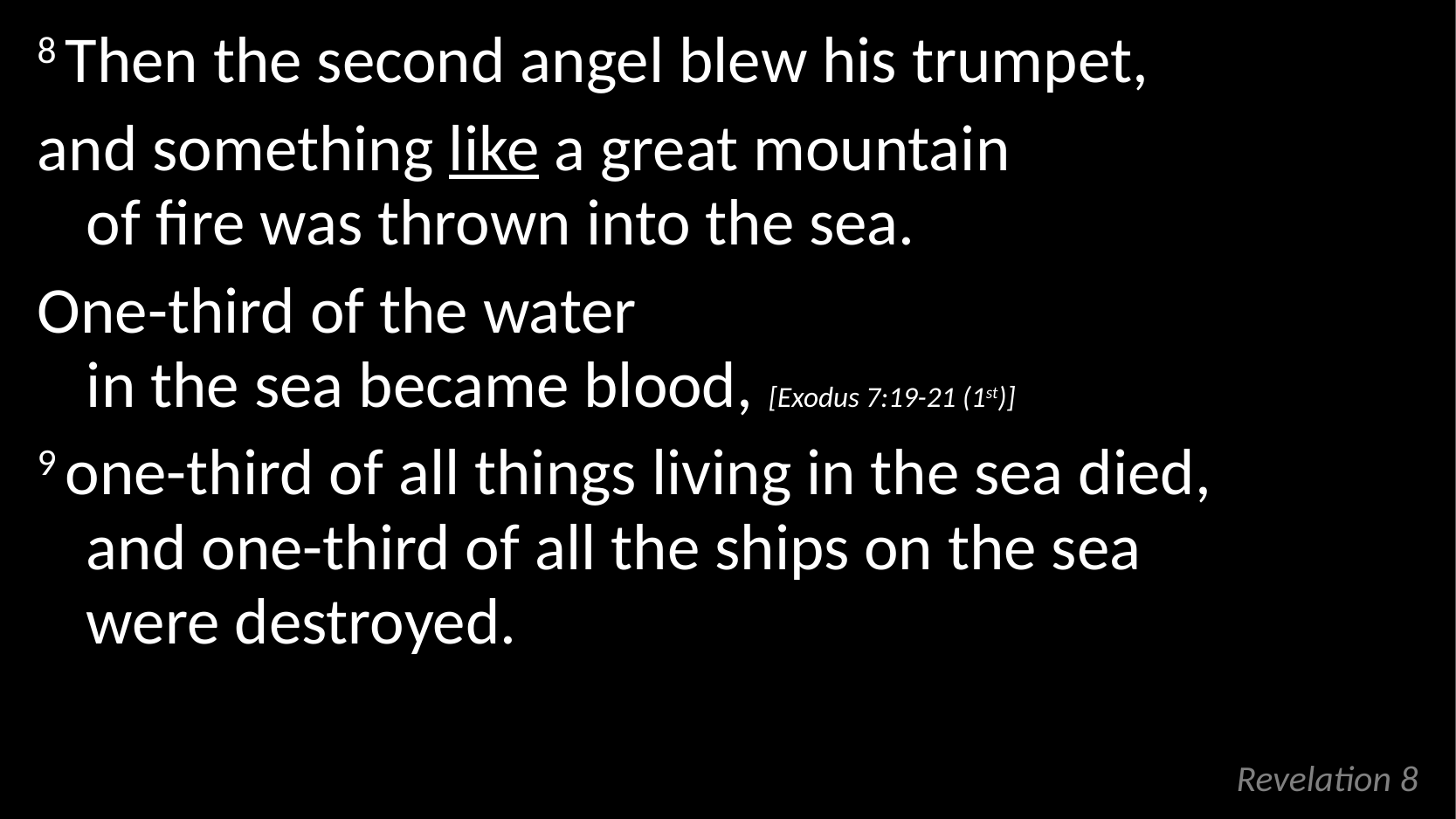

8 Then the second angel blew his trumpet,
and something like a great mountain
of fire was thrown into the sea.
One-third of the water
in the sea became blood, [Exodus 7:19-21 (1st)]
9 one-third of all things living in the sea died,
and one-third of all the ships on the sea
were destroyed.
# Revelation 8